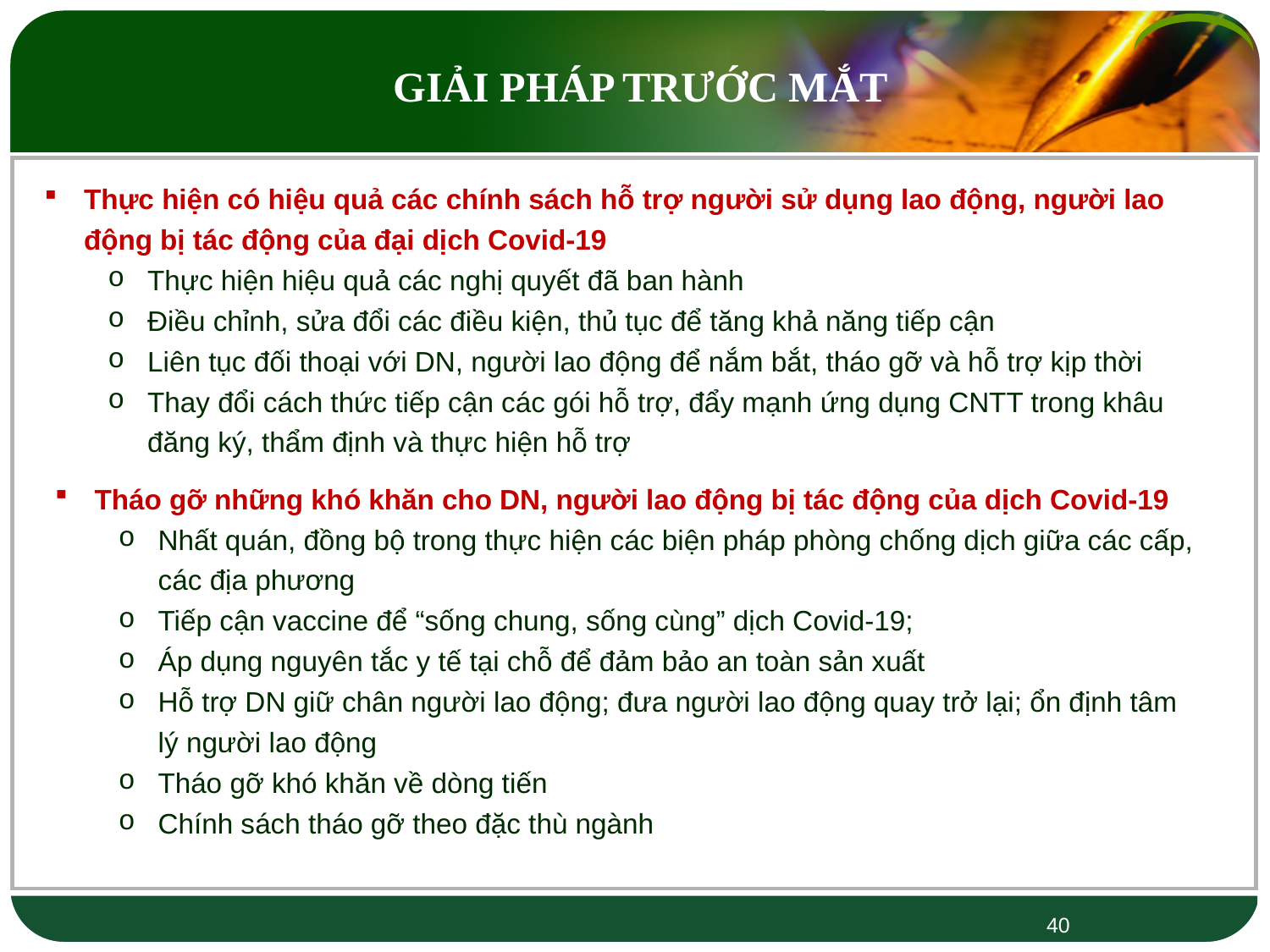

GIẢI PHÁP TRƯỚC MẮT

Thực hiện có hiệu quả các chính sách hỗ trợ người sử dụng lao động, người lao động bị tác động của đại dịch Covid-19
Thực hiện hiệu quả các nghị quyết đã ban hành
Điều chỉnh, sửa đổi các điều kiện, thủ tục để tăng khả năng tiếp cận
Liên tục đối thoại với DN, người lao động để nắm bắt, tháo gỡ và hỗ trợ kịp thời
Thay đổi cách thức tiếp cận các gói hỗ trợ, đẩy mạnh ứng dụng CNTT trong khâu đăng ký, thẩm định và thực hiện hỗ trợ
Tháo gỡ những khó khăn cho DN, người lao động bị tác động của dịch Covid-19
Nhất quán, đồng bộ trong thực hiện các biện pháp phòng chống dịch giữa các cấp, các địa phương
Tiếp cận vaccine để “sống chung, sống cùng” dịch Covid-19;
Áp dụng nguyên tắc y tế tại chỗ để đảm bảo an toàn sản xuất
Hỗ trợ DN giữ chân người lao động; đưa người lao động quay trở lại; ổn định tâm lý người lao động
Tháo gỡ khó khăn về dòng tiến
Chính sách tháo gỡ theo đặc thù ngành
40